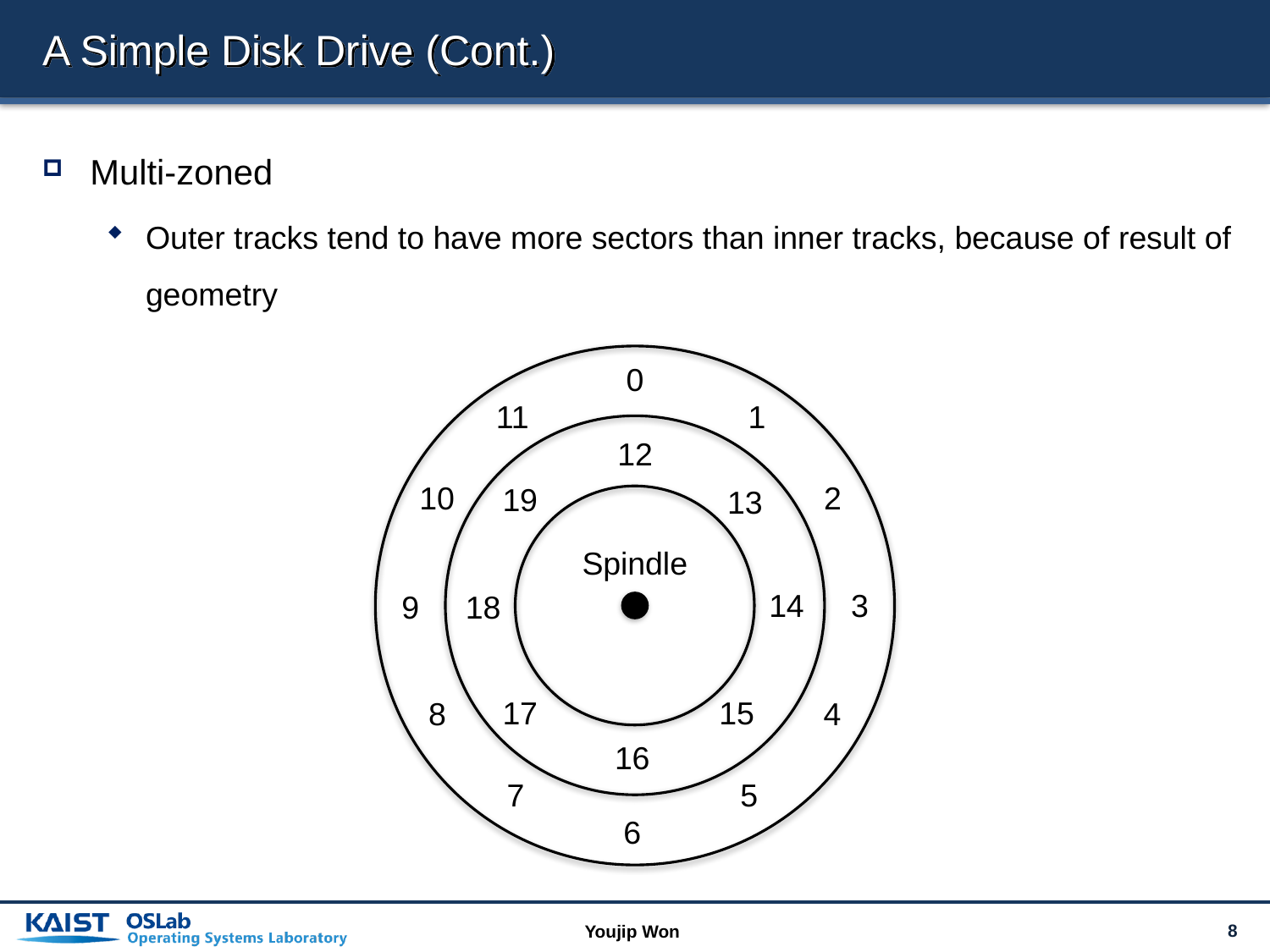

# A Simple Disk Drive (Cont.)
Multi-zoned
Outer tracks tend to have more sectors than inner tracks, because of result of geometry

0
11
1

12
10
2
19
13

Spindle
14
3
9
18

17
15
8
4
16
7
5
6
Youjip Won
8